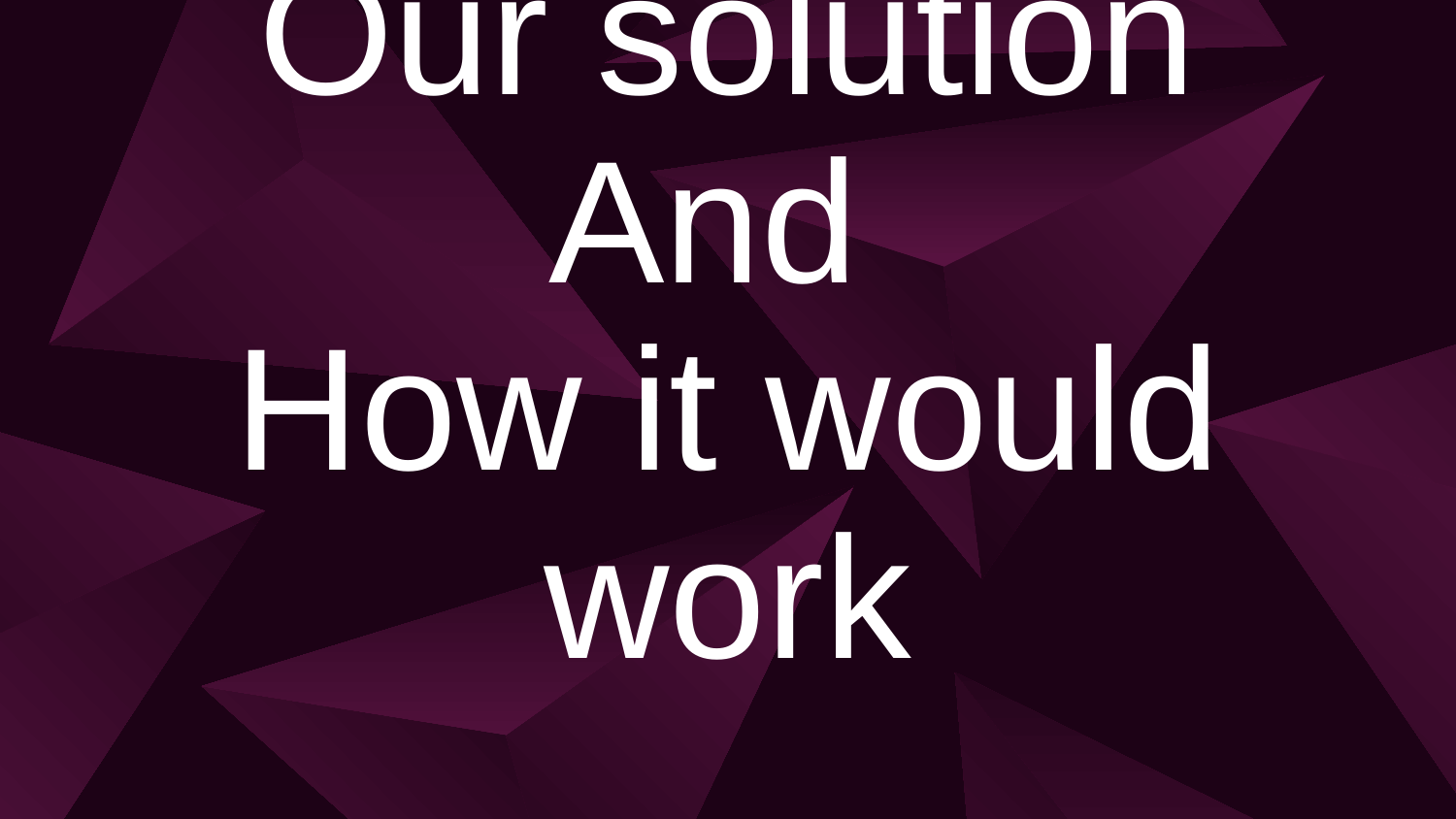

# Our solution
And
How it would work